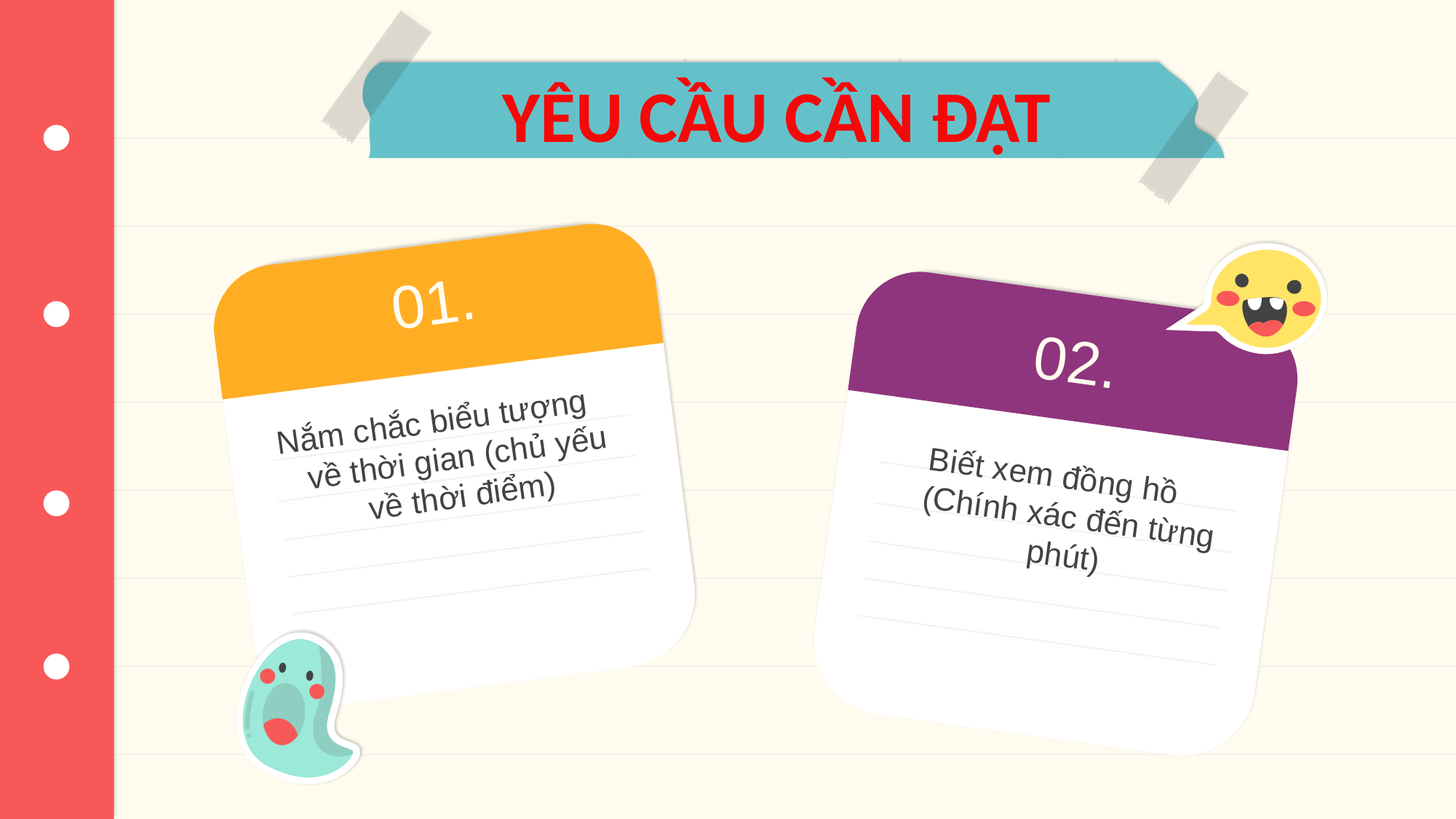

# YÊU CẦU CẦN ĐẠT

01.
01.

02.
- Biết thực hiện phép nhân số có 4 chữ số với số có một chữ số. (có nhớ hai lần không liền nhau).
Nắm chắc biểu tượng về thời gian (chủ yếu về thời điểm)
Biết xem đồng hồ (Chính xác đến từng phút)